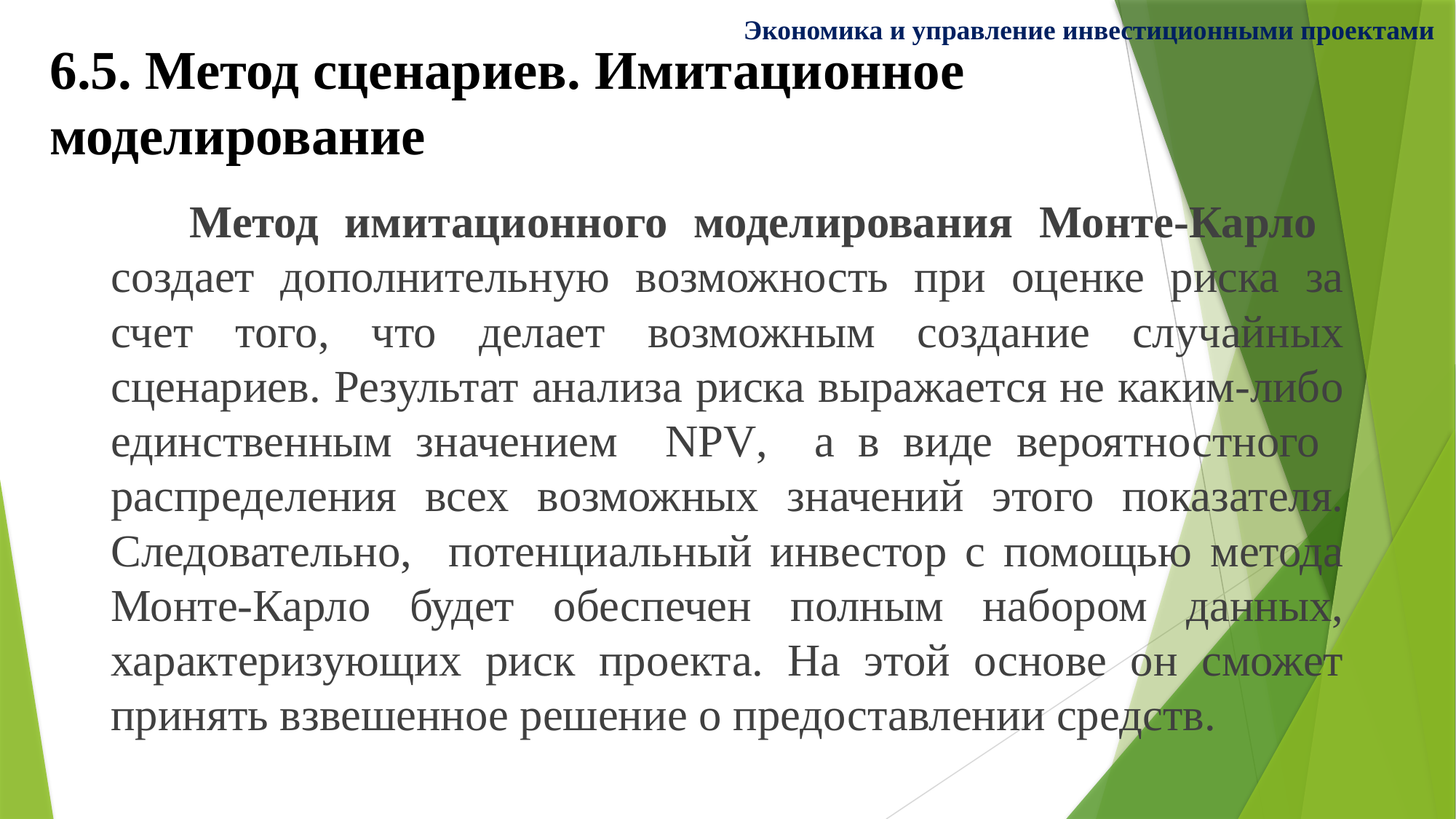

Экономика и управление инвестиционными проектами
# 6.5. Метод сценариев. Имитационное моделирование
   Метод имитационного моделирования Монте-Карло  создает дополнительную возможность при оценке риска за счет того, что делает возможным создание случайных сценариев. Результат анализа риска выражается не каким-либо единственным значением  NPV,  а в виде вероятностного  распределения всех возможных значений этого показателя. Следовательно,  потенциальный инвестор с помощью метода Монте-Карло будет обеспечен полным набором данных, характеризующих риск проекта. На этой основе он сможет принять взвешенное решение о предоставлении средств.